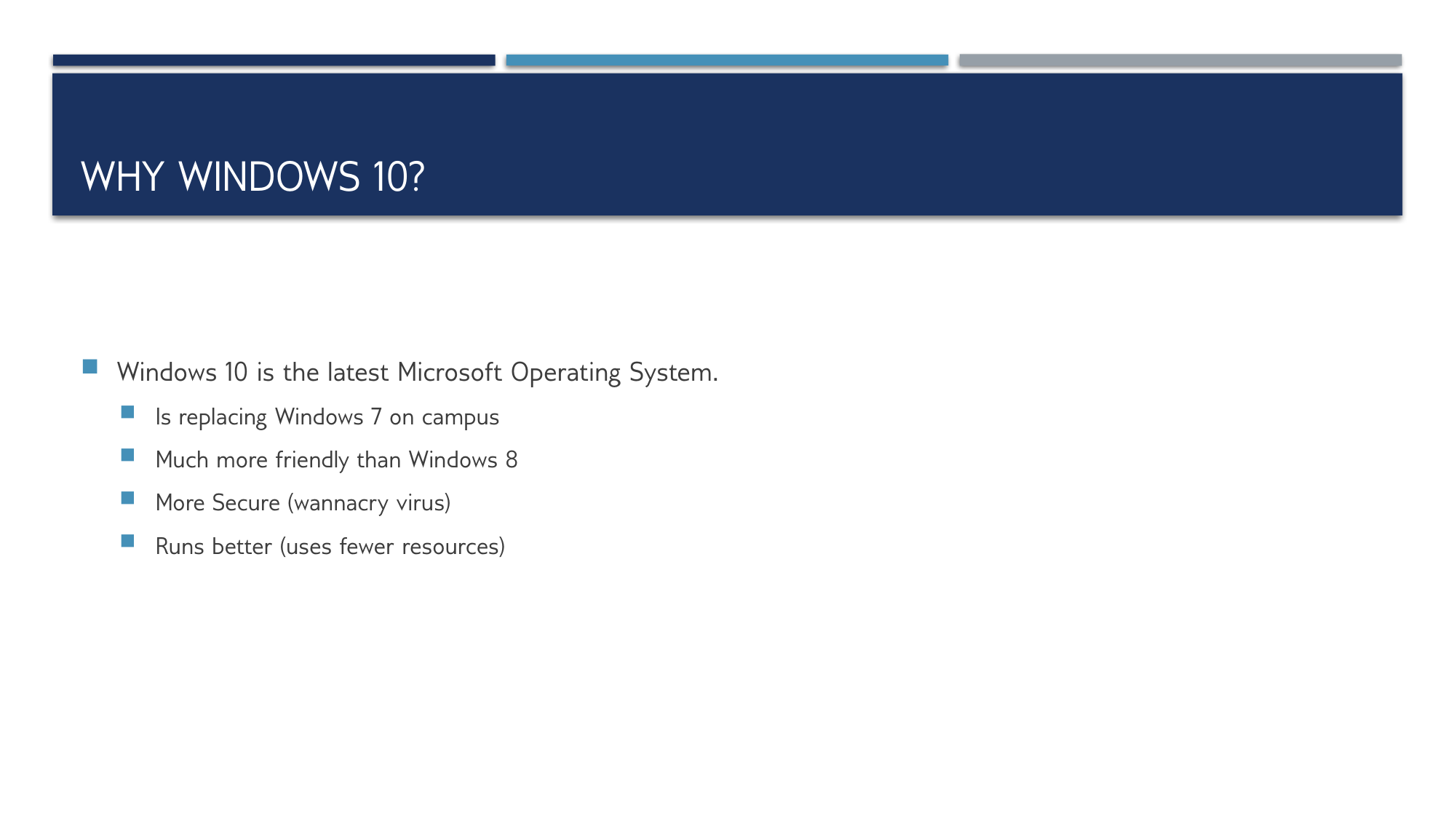

# Why windows 10?
Windows 10 is the latest Microsoft Operating System.
Is replacing Windows 7 on campus
Much more friendly than Windows 8
More Secure (wannacry virus)
Runs better (uses fewer resources)